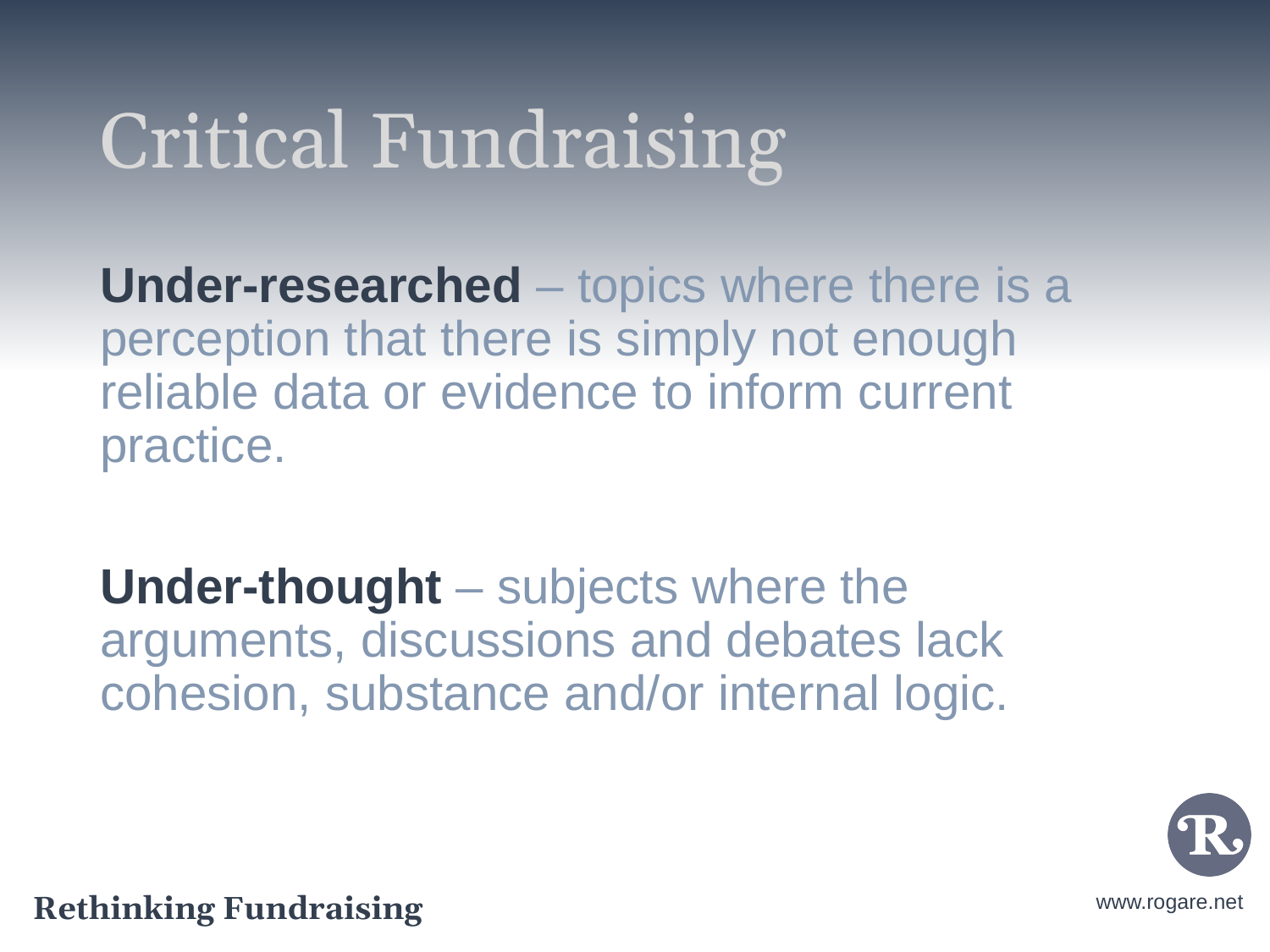

# Critical Fundraising
Under-researched – topics where there is a perception that there is simply not enough reliable data or evidence to inform current practice.

Under-thought – subjects where the arguments, discussions and debates lack cohesion, substance and/or internal logic.